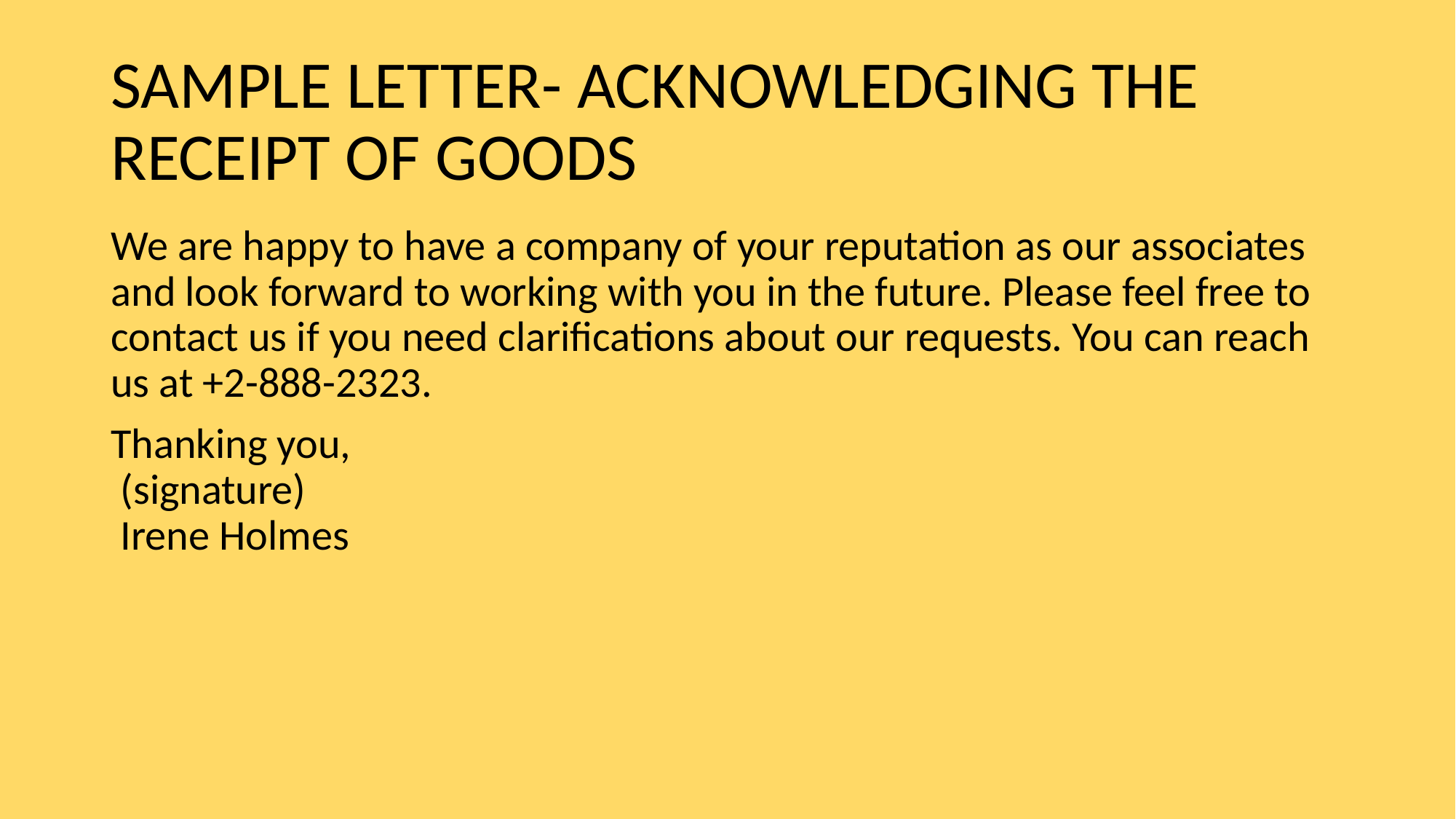

# SAMPLE LETTER- ACKNOWLEDGING THE RECEIPT OF GOODS
We are happy to have a company of your reputation as our associates and look forward to working with you in the future. Please feel free to contact us if you need clarifications about our requests. You can reach us at +2-888-2323.
Thanking you,
 (signature)
 Irene Holmes